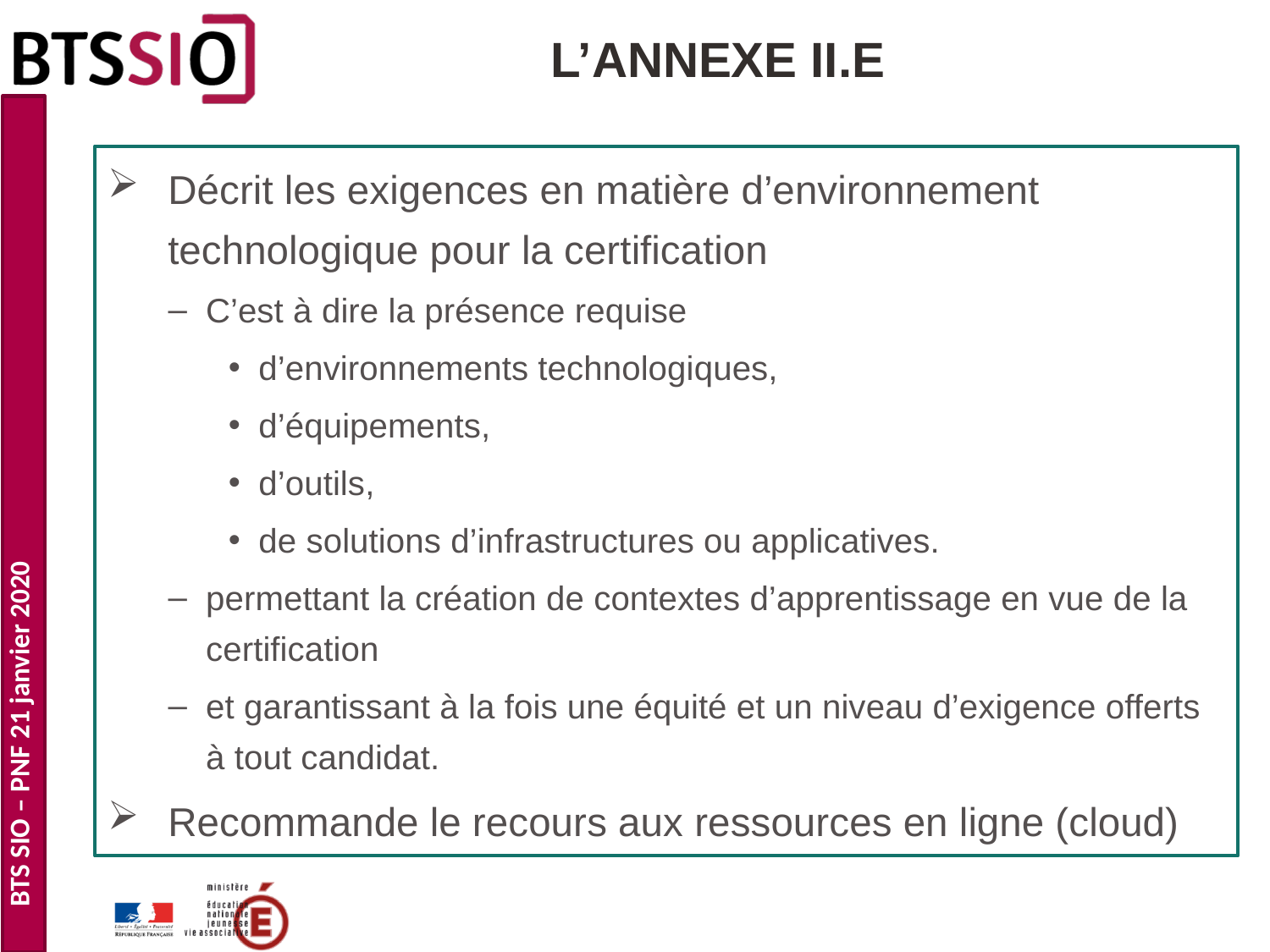

# L’annexe II.E
Décrit les exigences en matière d’environnement technologique pour la certification
C’est à dire la présence requise
d’environnements technologiques,
d’équipements,
d’outils,
de solutions d’infrastructures ou applicatives.
permettant la création de contextes d’apprentissage en vue de la certification
et garantissant à la fois une équité et un niveau d’exigence offerts à tout candidat.
Recommande le recours aux ressources en ligne (cloud)